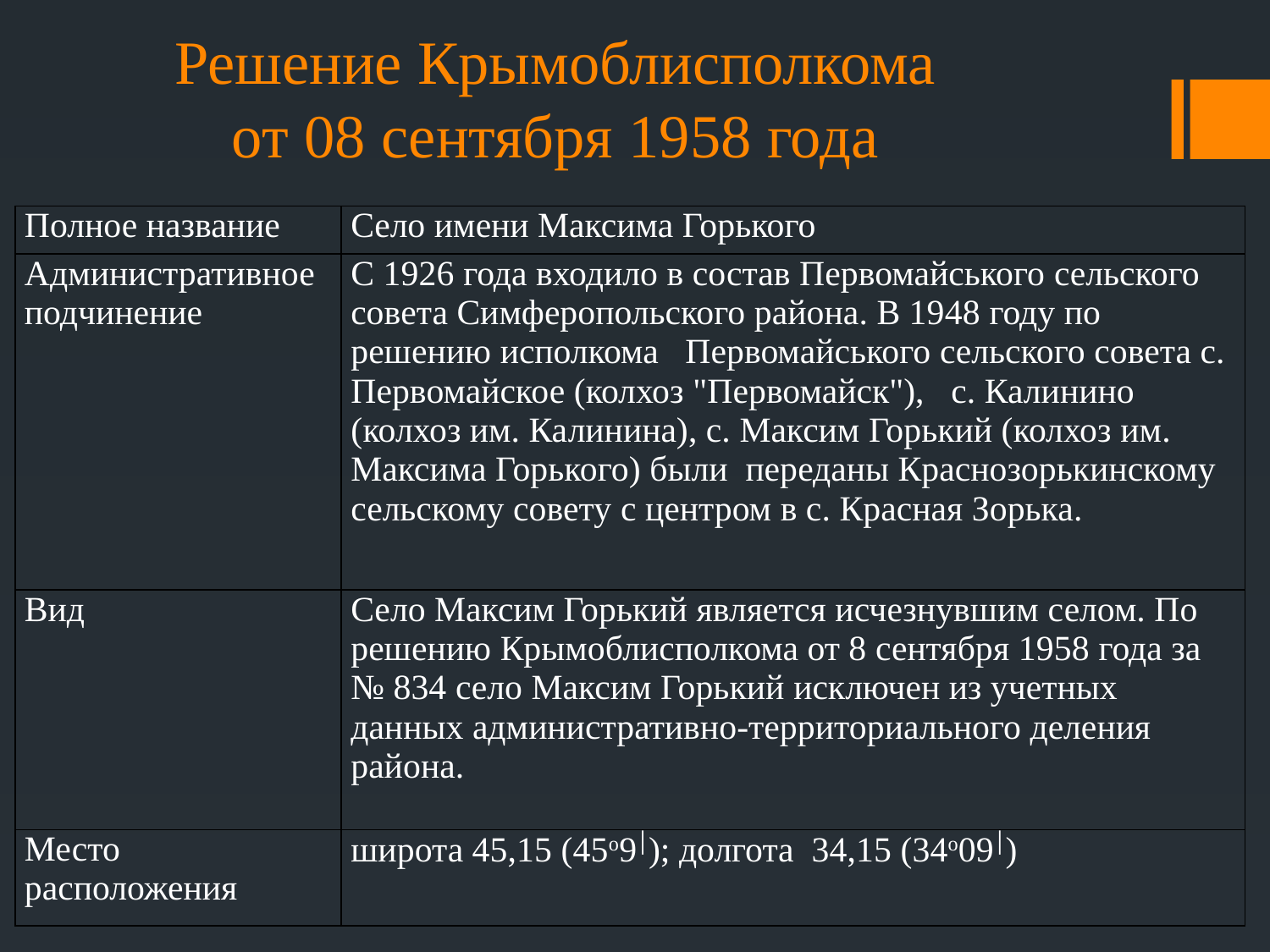

# Решение Крымоблисполкома от 08 сентября 1958 года
| Полное название | Село имени Максима Горького |
| --- | --- |
| Административное подчинение | С 1926 года входило в состав Первомайського сельского совета Симферопольского района. В 1948 году по решению исполкома Первомайського сельского совета с. Первомайское (колхоз "Первомайск"), с. Калинино (колхоз им. Калинина), с. Максим Горький (колхоз им. Максима Горького) были переданы Краснозорькинскому сельскому совету с центром в с. Красная Зорька. |
| Вид | Село Максим Горький является исчезнувшим селом. По решению Крымоблисполкома от 8 сентября 1958 года за № 834 село Максим Горький исключен из учетных данных административно-территориального деления района. |
| Место расположения | широта 45,15 (45о9׀); долгота 34,15 (34о09׀) |